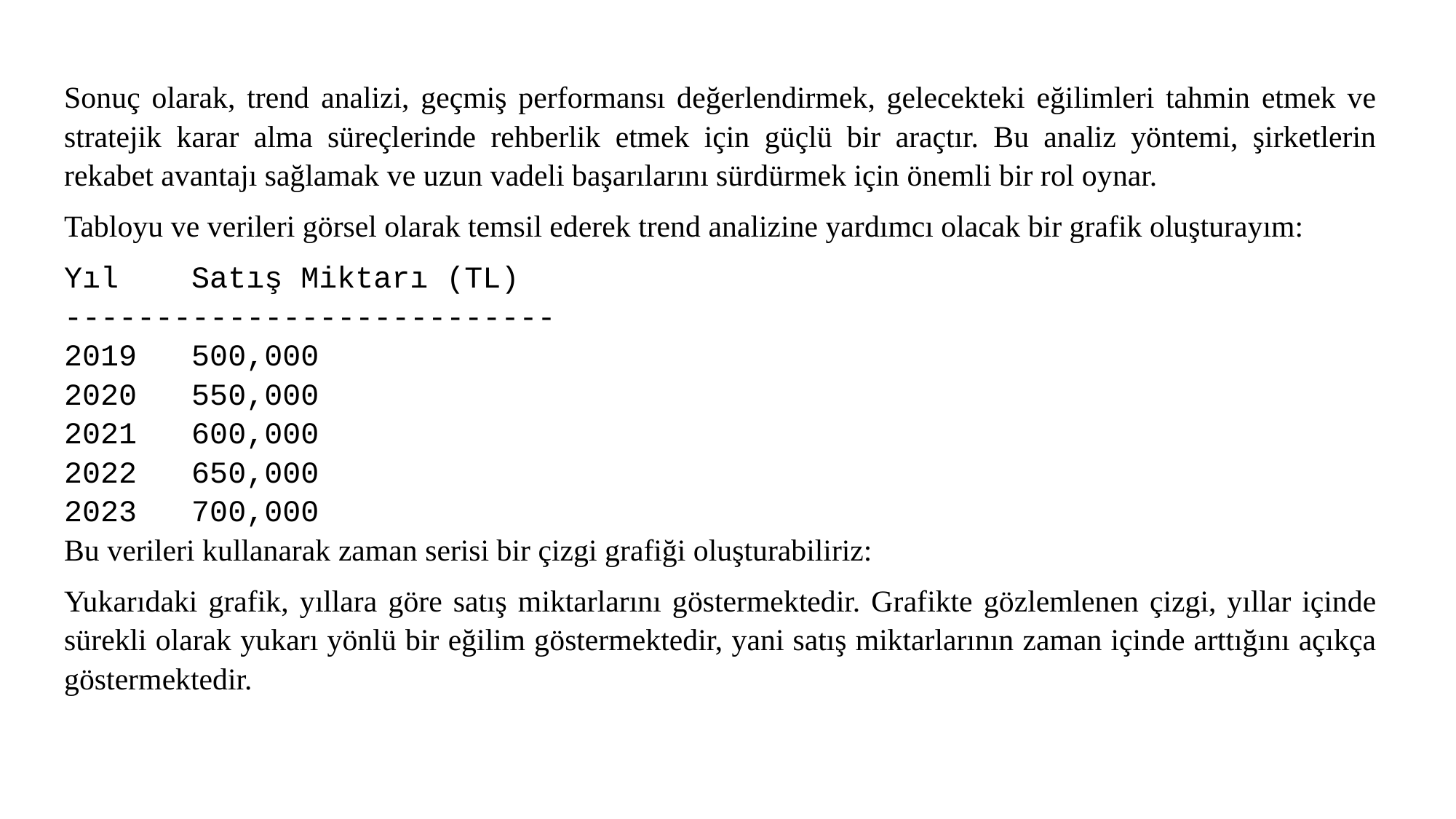

Sonuç olarak, trend analizi, geçmiş performansı değerlendirmek, gelecekteki eğilimleri tahmin etmek ve stratejik karar alma süreçlerinde rehberlik etmek için güçlü bir araçtır. Bu analiz yöntemi, şirketlerin rekabet avantajı sağlamak ve uzun vadeli başarılarını sürdürmek için önemli bir rol oynar.
Tabloyu ve verileri görsel olarak temsil ederek trend analizine yardımcı olacak bir grafik oluşturayım:
Yıl    Satış Miktarı (TL)
---------------------------
2019   500,000
2020   550,000
2021   600,000
2022   650,000
2023   700,000
Bu verileri kullanarak zaman serisi bir çizgi grafiği oluşturabiliriz:
Yukarıdaki grafik, yıllara göre satış miktarlarını göstermektedir. Grafikte gözlemlenen çizgi, yıllar içinde sürekli olarak yukarı yönlü bir eğilim göstermektedir, yani satış miktarlarının zaman içinde arttığını açıkça göstermektedir.